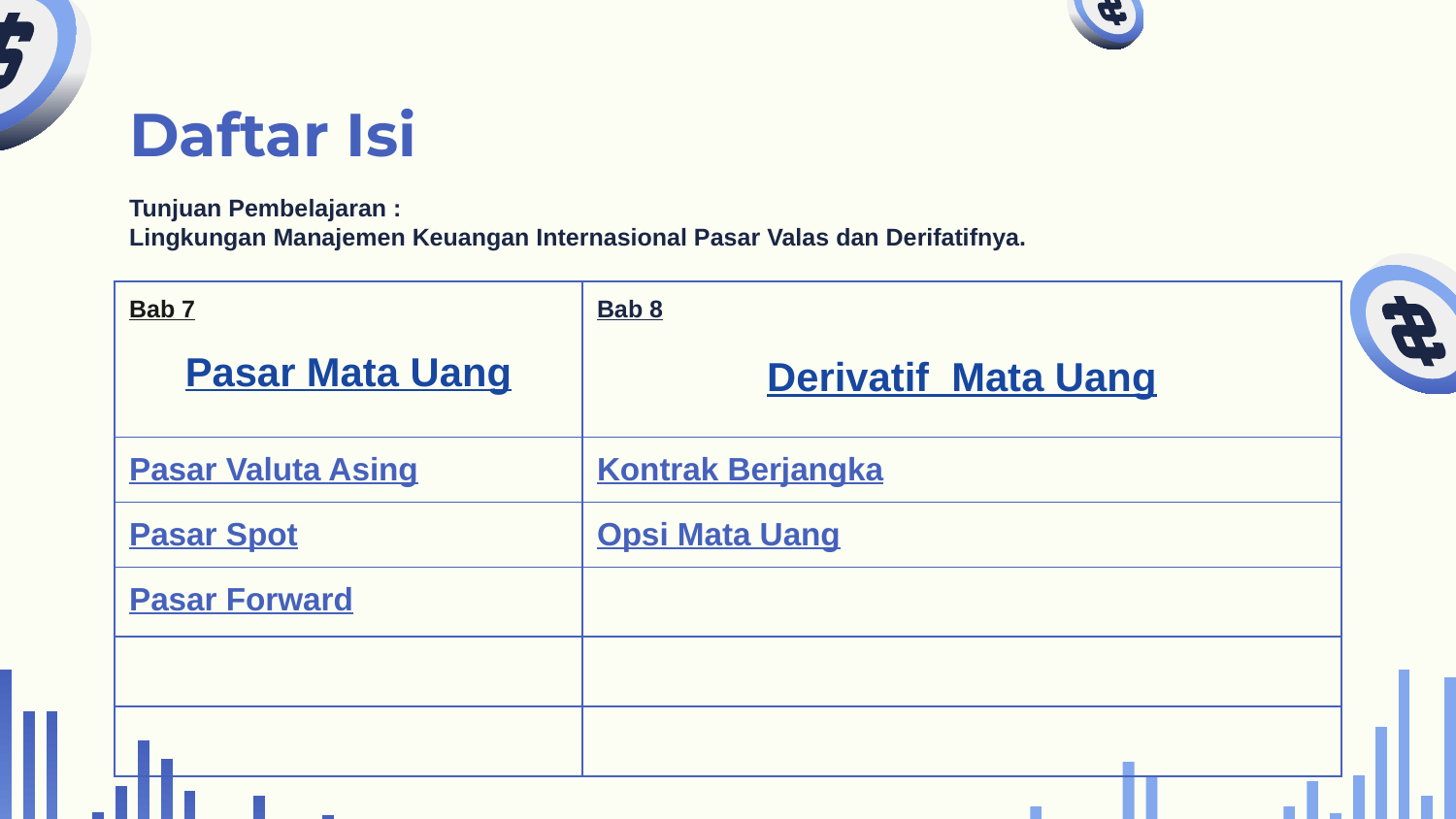

# Daftar Isi
Tunjuan Pembelajaran :
Lingkungan Manajemen Keuangan Internasional Pasar Valas dan Derifatifnya.
| Bab 7 Pasar Mata Uang | Bab 8 Derivatif Mata Uang |
| --- | --- |
| Pasar Valuta Asing | Kontrak Berjangka |
| Pasar Spot | Opsi Mata Uang |
| Pasar Forward |  |
|  |  |
|  |  |